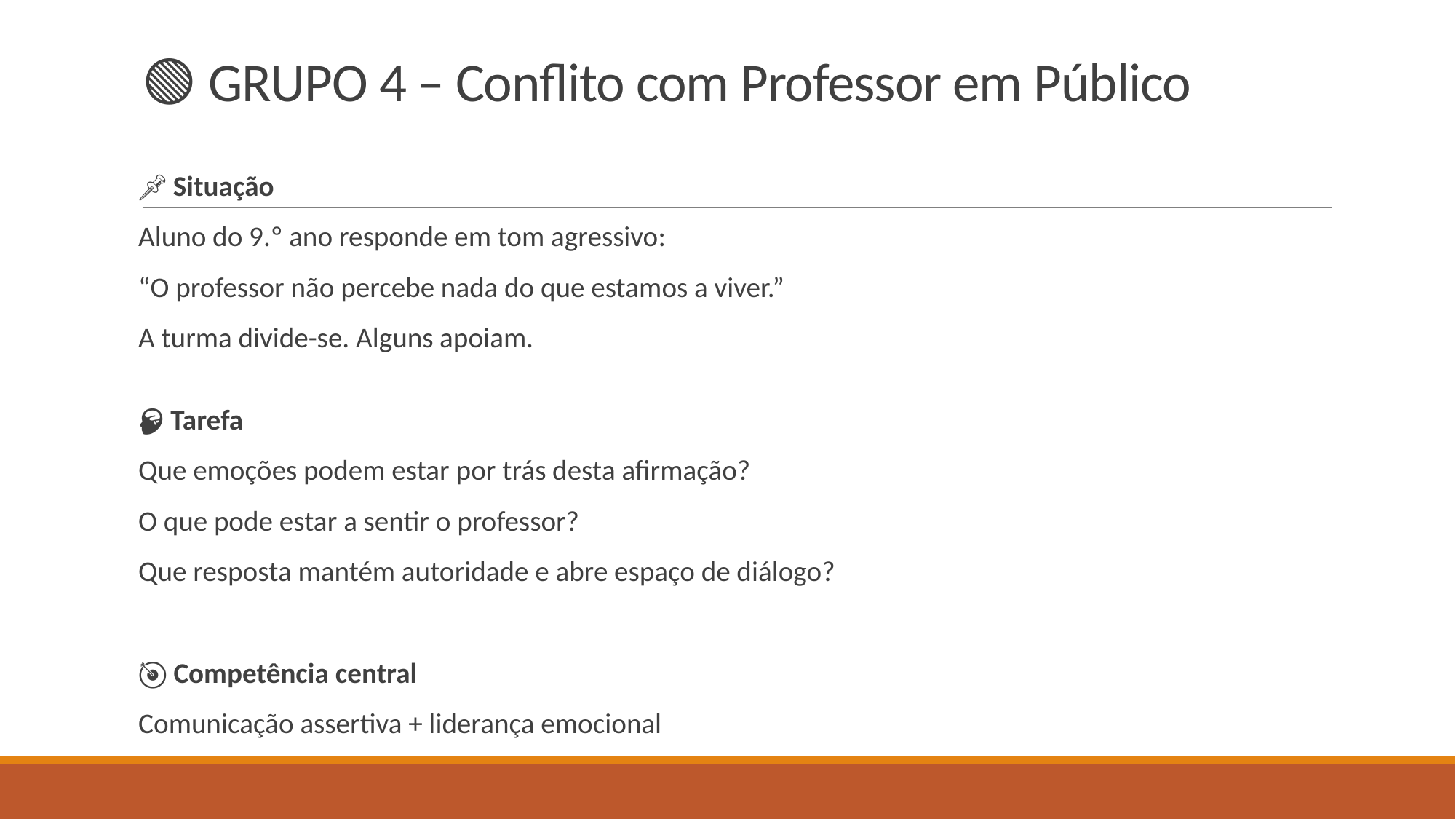

# 🟢 GRUPO 4 – Conflito com Professor em Público
📌 Situação
Aluno do 9.º ano responde em tom agressivo:
“O professor não percebe nada do que estamos a viver.”
A turma divide-se. Alguns apoiam.
🧠 Tarefa
Que emoções podem estar por trás desta afirmação?
O que pode estar a sentir o professor?
Que resposta mantém autoridade e abre espaço de diálogo?

🎯 Competência central
Comunicação assertiva + liderança emocional